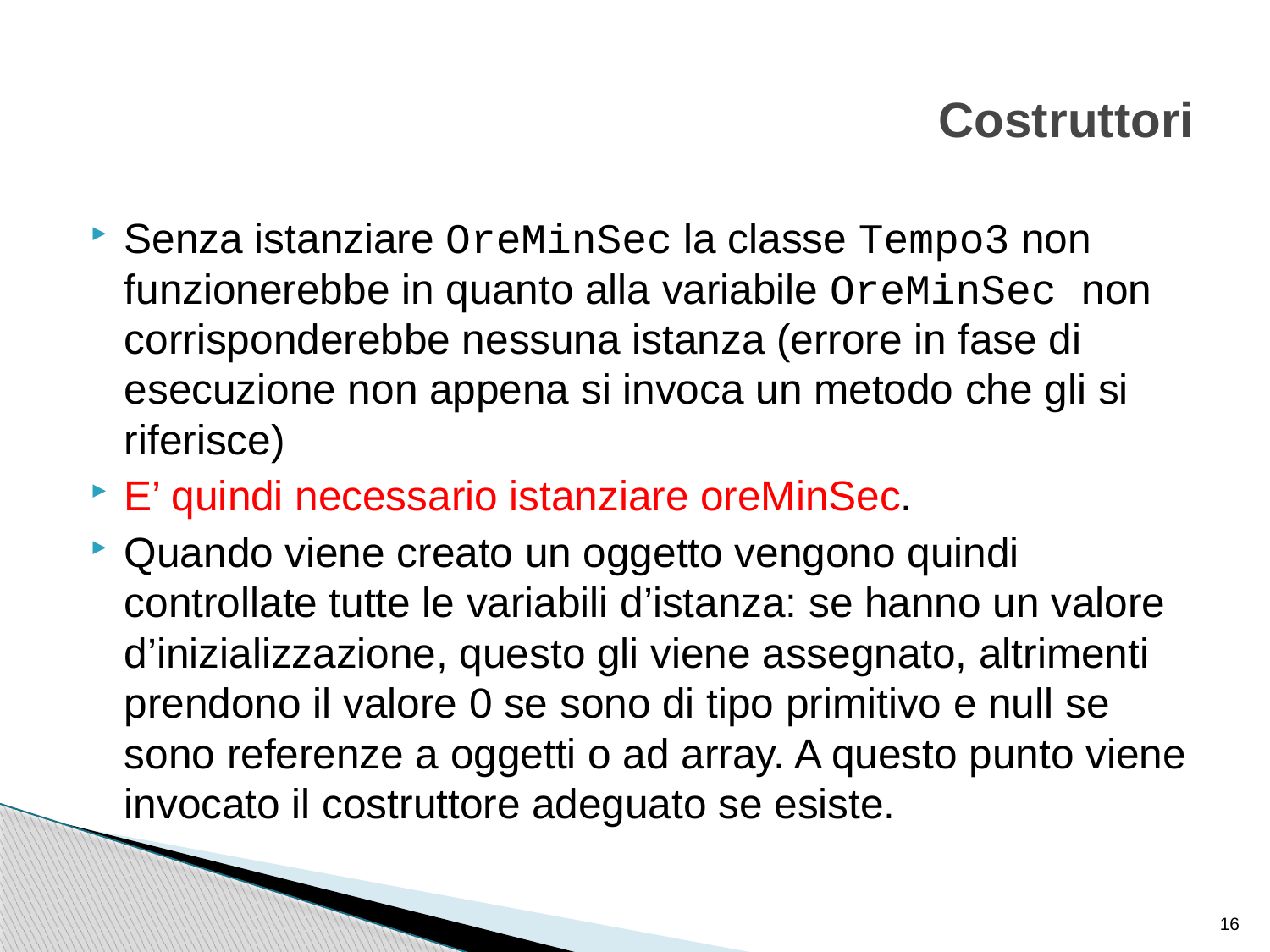

# Costruttori
Senza istanziare OreMinSec la classe Tempo3 non funzionerebbe in quanto alla variabile OreMinSec non corrisponderebbe nessuna istanza (errore in fase di esecuzione non appena si invoca un metodo che gli si riferisce)
E’ quindi necessario istanziare oreMinSec.
Quando viene creato un oggetto vengono quindi controllate tutte le variabili d’istanza: se hanno un valore d’inizializzazione, questo gli viene assegnato, altrimenti prendono il valore 0 se sono di tipo primitivo e null se sono referenze a oggetti o ad array. A questo punto viene invocato il costruttore adeguato se esiste.
16